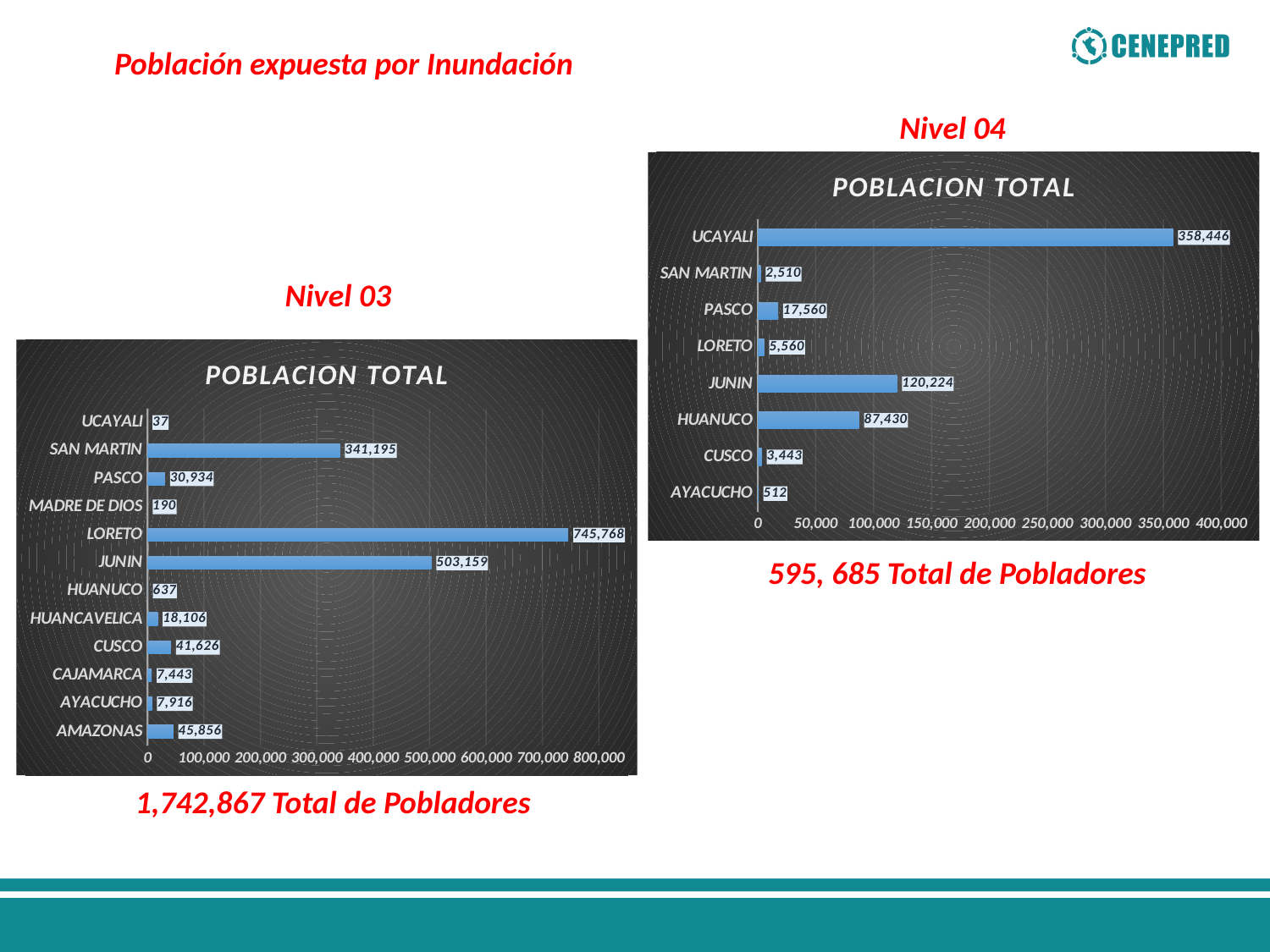

Población expuesta por Inundación
Nivel 04

### Chart: POBLACION TOTAL

| Category | POBLACION TOTAL |
|---|---|
| AYACUCHO | 512.0 |
| CUSCO | 3443.0 |
| HUANUCO | 87430.0 |
| JUNIN | 120224.0 |
| LORETO | 5560.0 |
| PASCO | 17560.0 |
| SAN MARTIN | 2510.0 |
| UCAYALI | 358446.0 |
Nivel 03

### Chart: POBLACION TOTAL

| Category | POBLACION TOTAL |
|---|---|
| AMAZONAS | 45856.0 |
| AYACUCHO | 7916.0 |
| CAJAMARCA | 7443.0 |
| CUSCO | 41626.0 |
| HUANCAVELICA | 18106.0 |
| HUANUCO | 637.0 |
| JUNIN | 503159.0 |
| LORETO | 745768.0 |
| MADRE DE DIOS | 190.0 |
| PASCO | 30934.0 |
| SAN MARTIN | 341195.0 |
| UCAYALI | 37.0 |
 595, 685 Total de Pobladores
1,742,867 Total de Pobladores